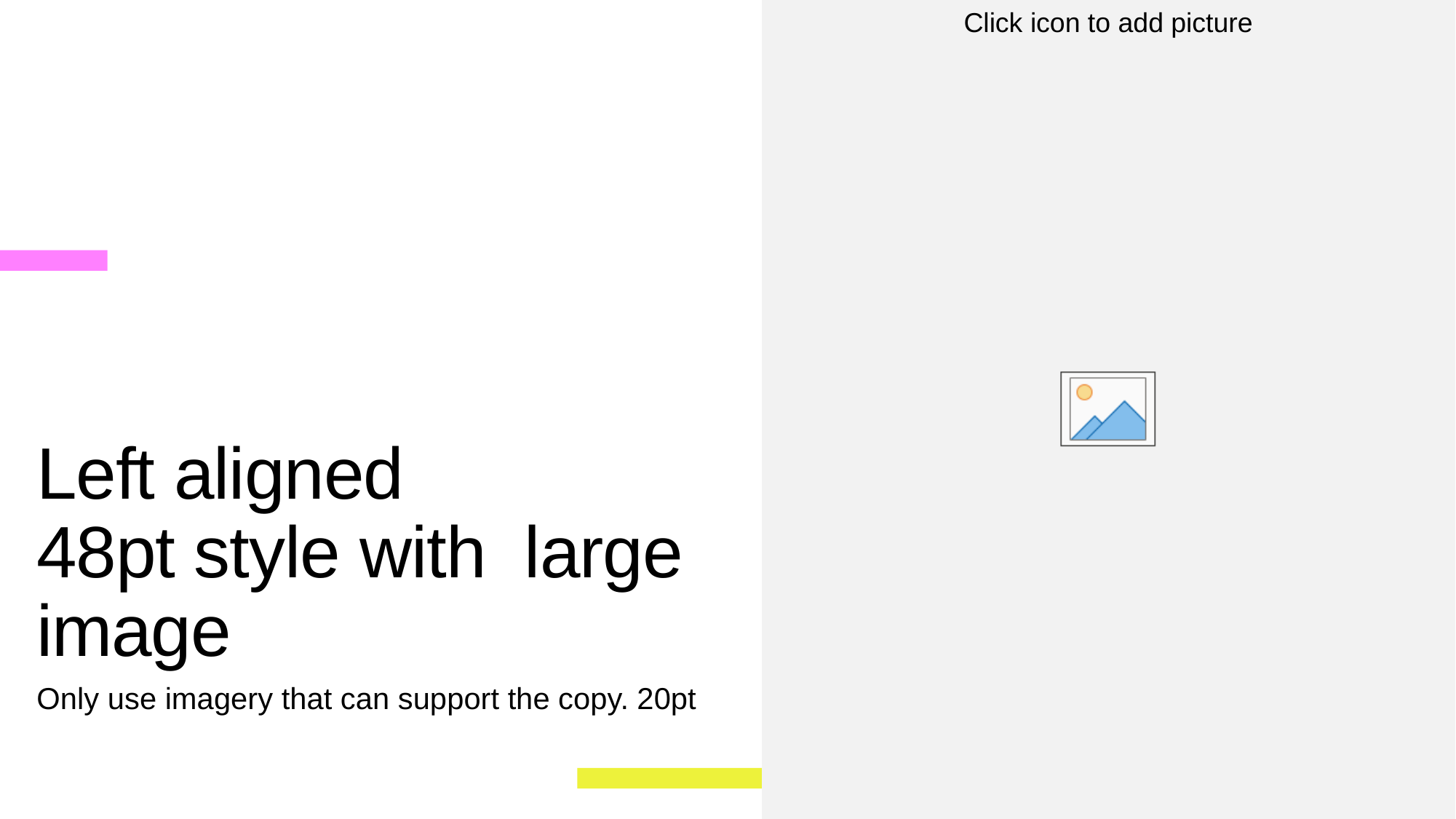

BT Group PowerPoint    |
28
# Left aligned 48pt style with  large image
Only use imagery that can support the copy. 20pt